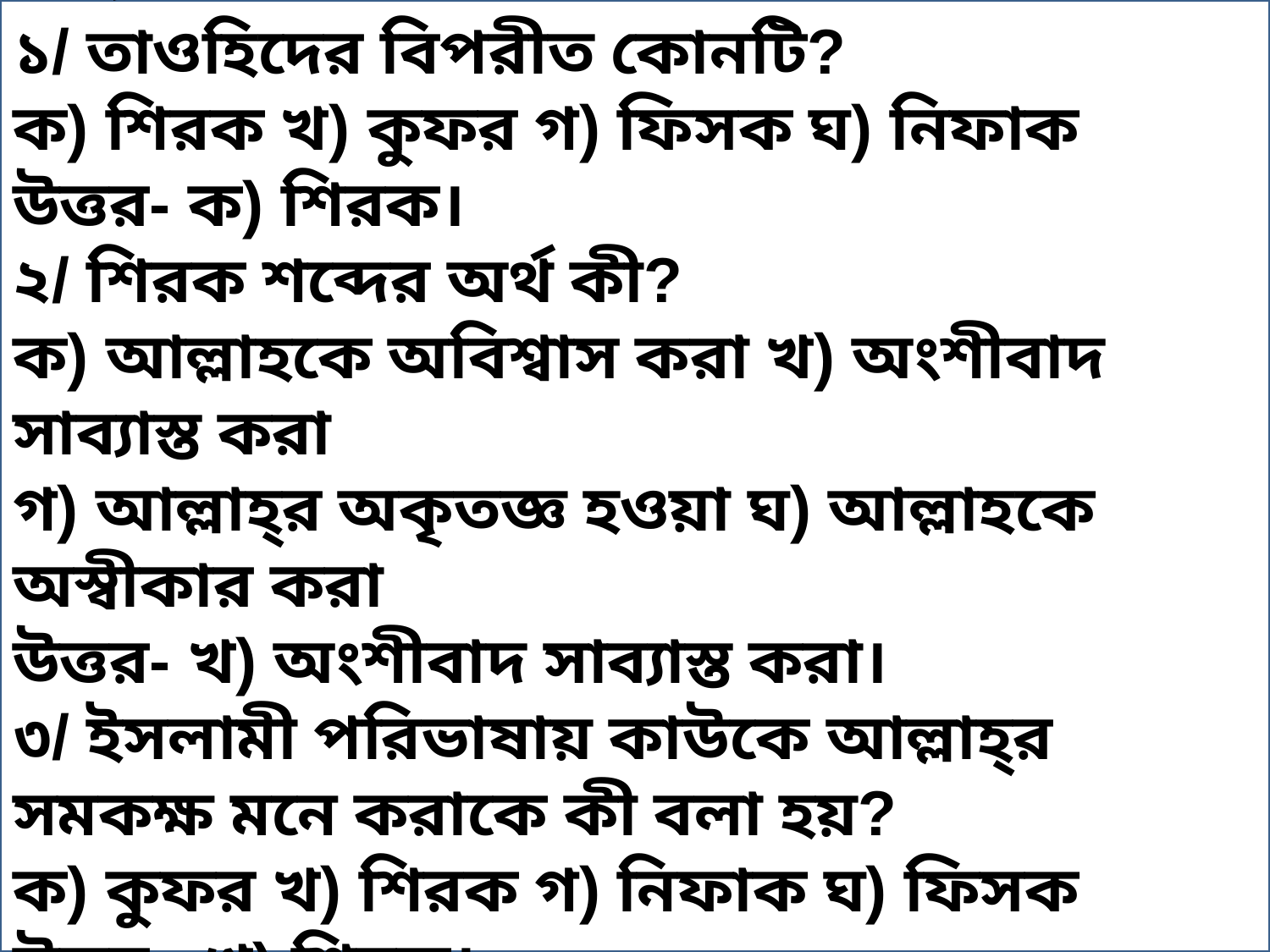

অধ্যায়-১-পাঠ-৭-শিরক।
১/ তাওহিদের বিপরীত কোনটি?
ক) শিরক খ) কুফর গ) ফিসক ঘ) নিফাক
উত্তর- ক) শিরক।
২/ শিরক শব্দের অর্থ কী?
ক) আল্লাহকে অবিশ্বাস করা খ) অংশীবাদ সাব্যাস্ত করা
গ) আল্লাহ্‌র অকৃতজ্ঞ হওয়া ঘ) আল্লাহকে অস্বীকার করা
উত্তর- খ) অংশীবাদ সাব্যাস্ত করা।
৩/ ইসলামী পরিভাষায় কাউকে আল্লাহ্‌র সমকক্ষ মনে করাকে কী বলা হয়?
ক) কুফর খ) শিরক গ) নিফাক ঘ) ফিসক
উত্তর-  খ) শিরক।